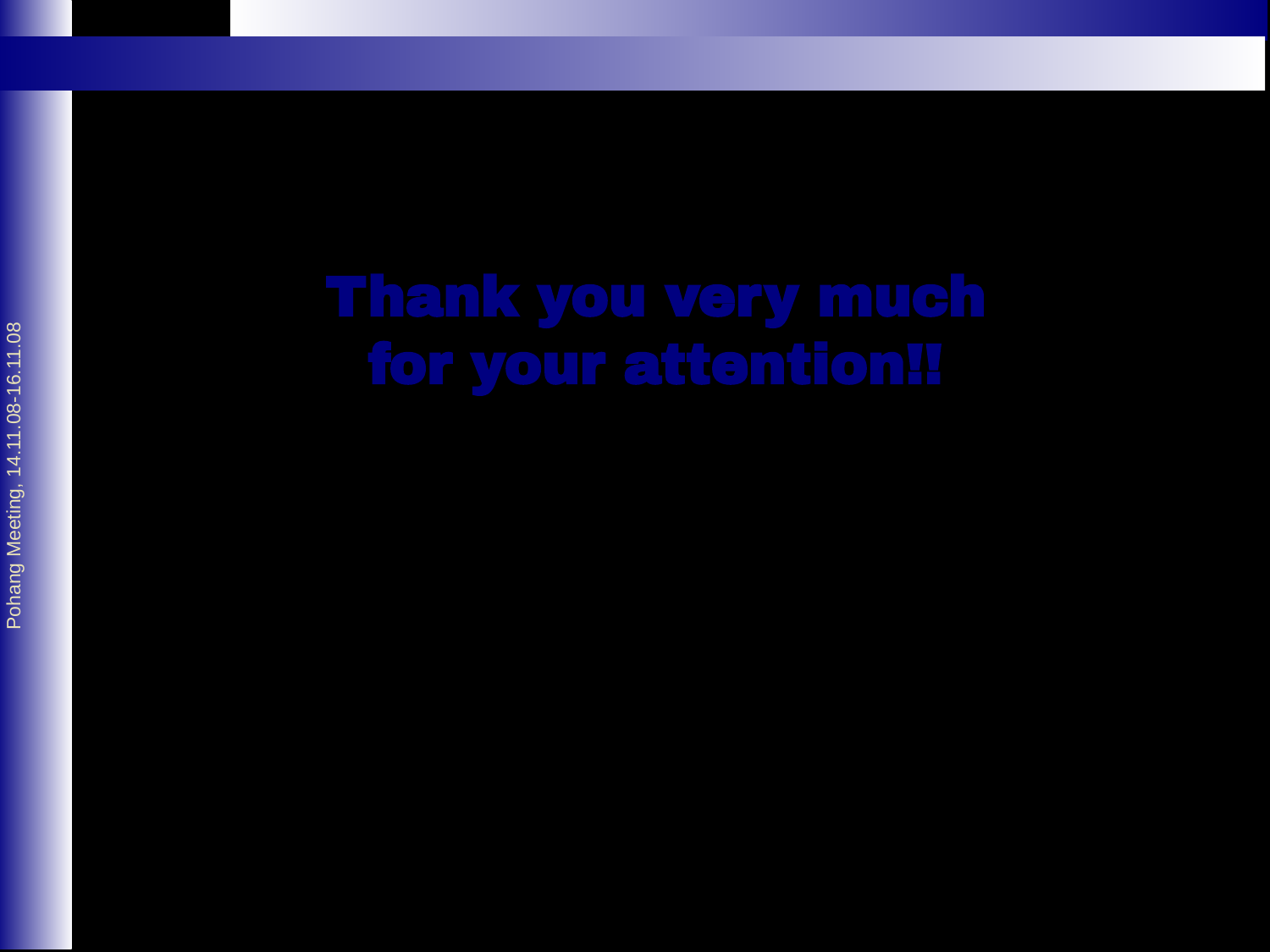

Thank you very much
for your attention!!

Pohang Meeting, 14.11.08-16.11.08